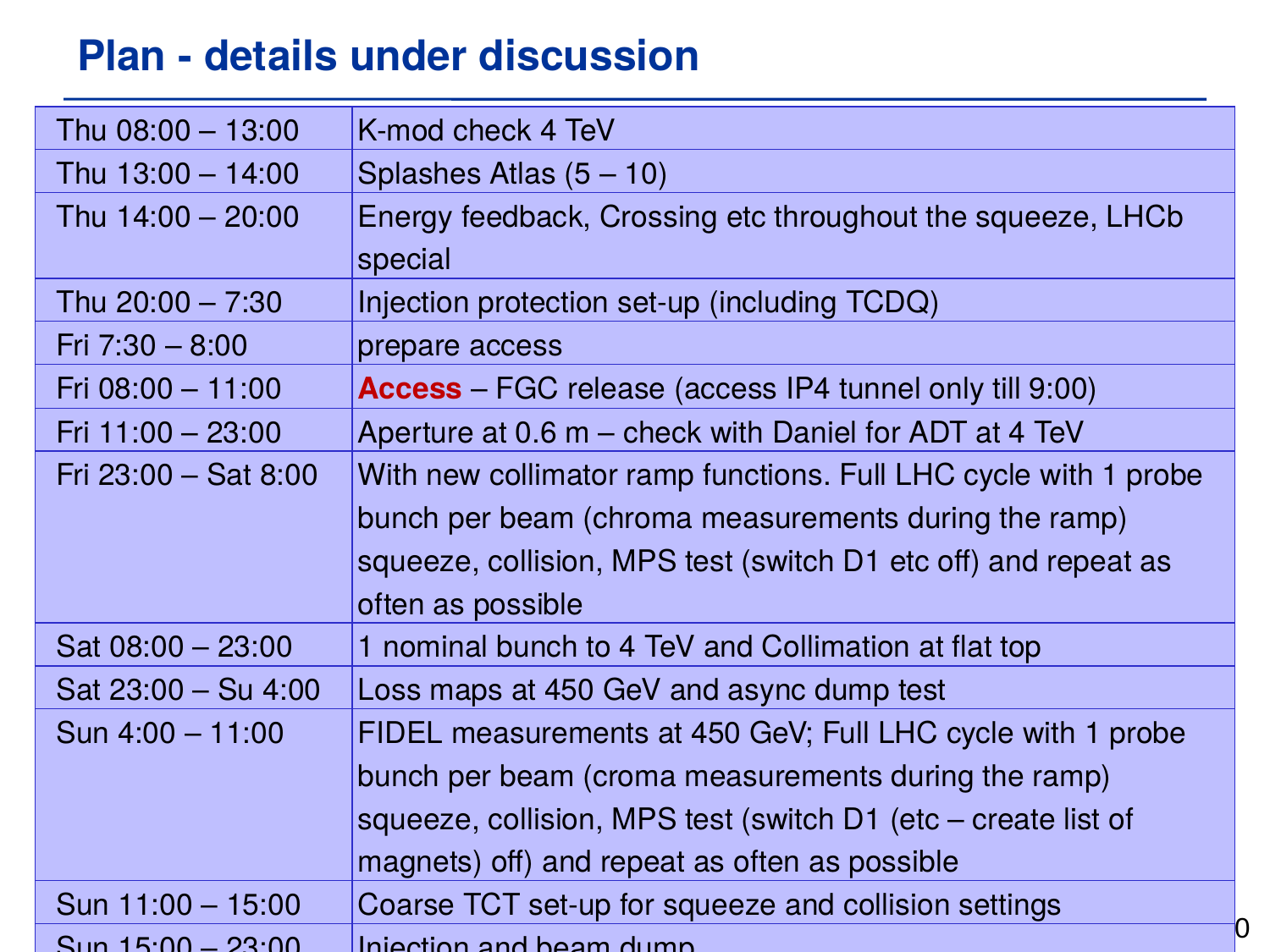

# Plan - details under discussion
| Thu 08:00 – 13:00 | K-mod check 4 TeV |
| --- | --- |
| Thu 13:00 – 14:00 | Splashes Atlas (5 – 10) |
| Thu 14:00 – 20:00 | Energy feedback, Crossing etc throughout the squeeze, LHCb special |
| Thu 20:00 – 7:30 | Injection protection set-up (including TCDQ) |
| Fri 7:30 – 8:00 | prepare access |
| Fri 08:00 – 11:00 | Access – FGC release (access IP4 tunnel only till 9:00) |
| Fri 11:00 – 23:00 | Aperture at 0.6 m – check with Daniel for ADT at 4 TeV |
| Fri 23:00 – Sat 8:00 | With new collimator ramp functions. Full LHC cycle with 1 probe bunch per beam (chroma measurements during the ramp) squeeze, collision, MPS test (switch D1 etc off) and repeat as often as possible |
| Sat 08:00 – 23:00 | 1 nominal bunch to 4 TeV and Collimation at flat top |
| Sat 23:00 – Su 4:00 | Loss maps at 450 GeV and async dump test |
| Sun 4:00 – 11:00 | FIDEL measurements at 450 GeV; Full LHC cycle with 1 probe bunch per beam (croma measurements during the ramp) squeeze, collision, MPS test (switch D1 (etc – create list of magnets) off) and repeat as often as possible |
| Sun 11:00 – 15:00 | Coarse TCT set-up for squeeze and collision settings |
| Sun 15:00 – 23:00 | Injection and beam dump |
| Sun 23:00 – Mo PM | Tbd. |
| Mo  afternoon | 2-3 nominal bunches to flat top and through the squeeze (after collimator set-up) |